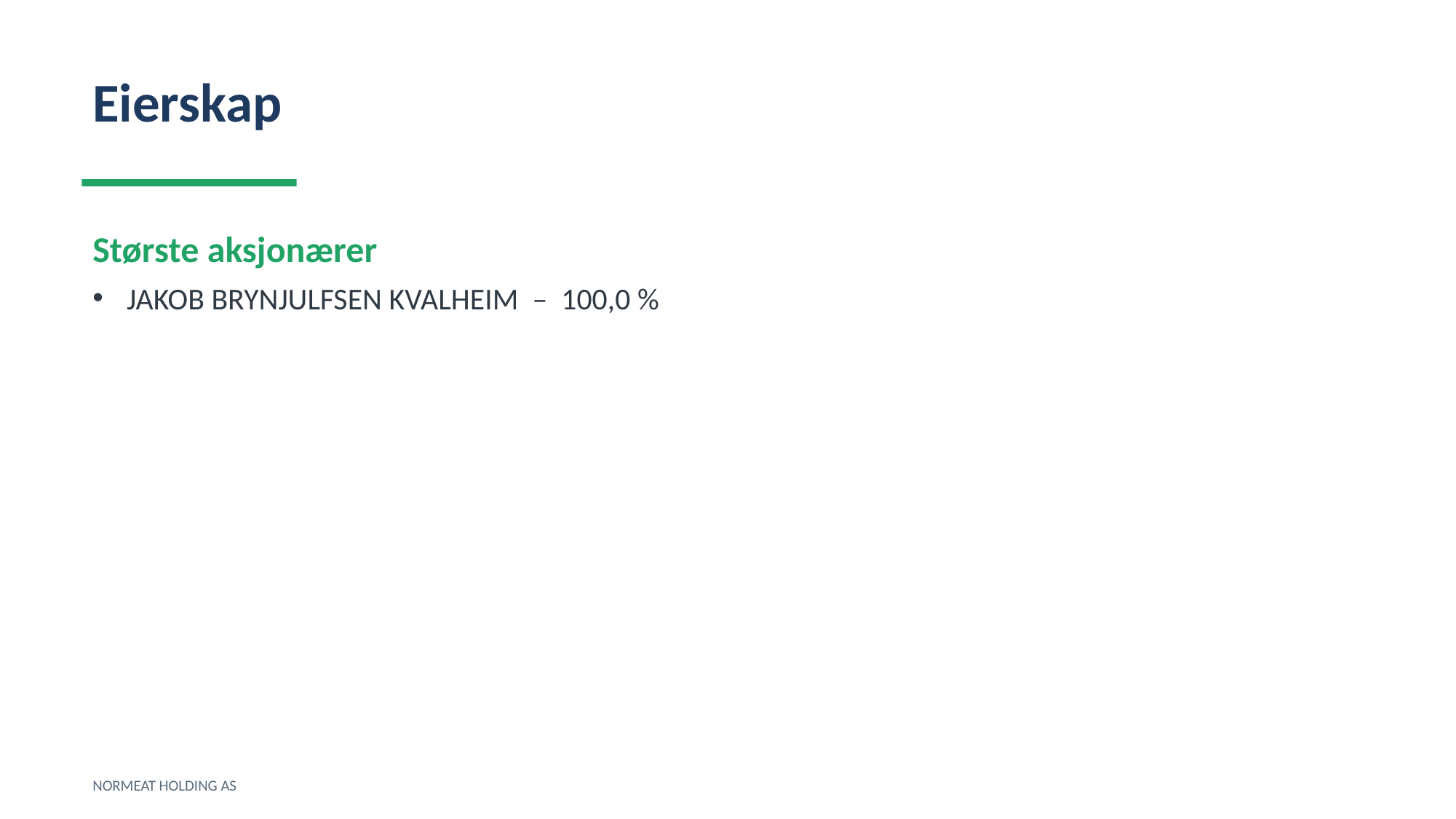

Eierskap

Største aksjonærer
JAKOB BRYNJULFSEN KVALHEIM  –  100,0 %
NORMEAT HOLDING AS